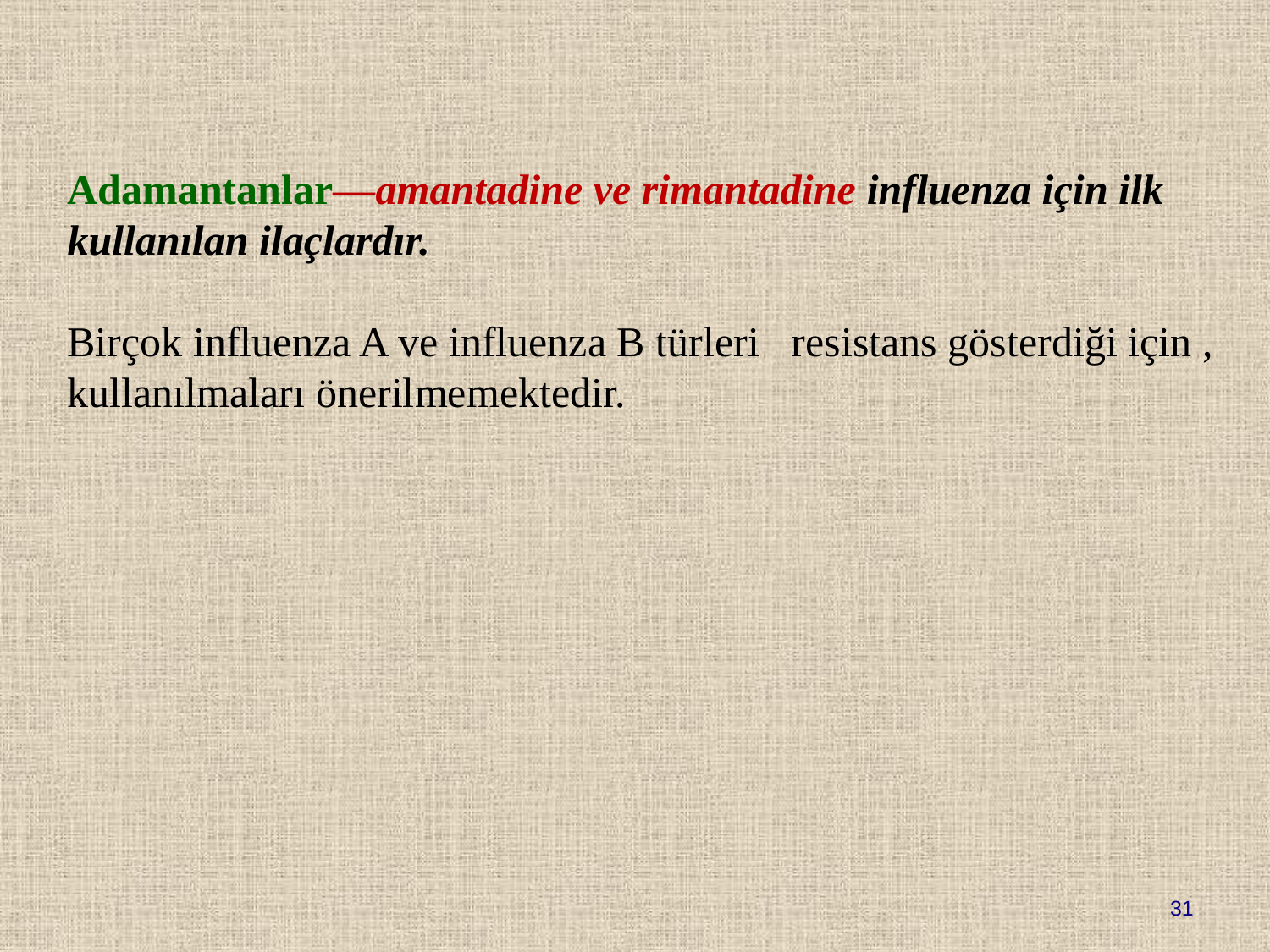

Adamantanlar—amantadine ve rimantadine influenza için ilk kullanılan ilaçlardır.

Birçok influenza A ve influenza B türleri   resistans gösterdiği için , kullanılmaları önerilmemektedir.
31